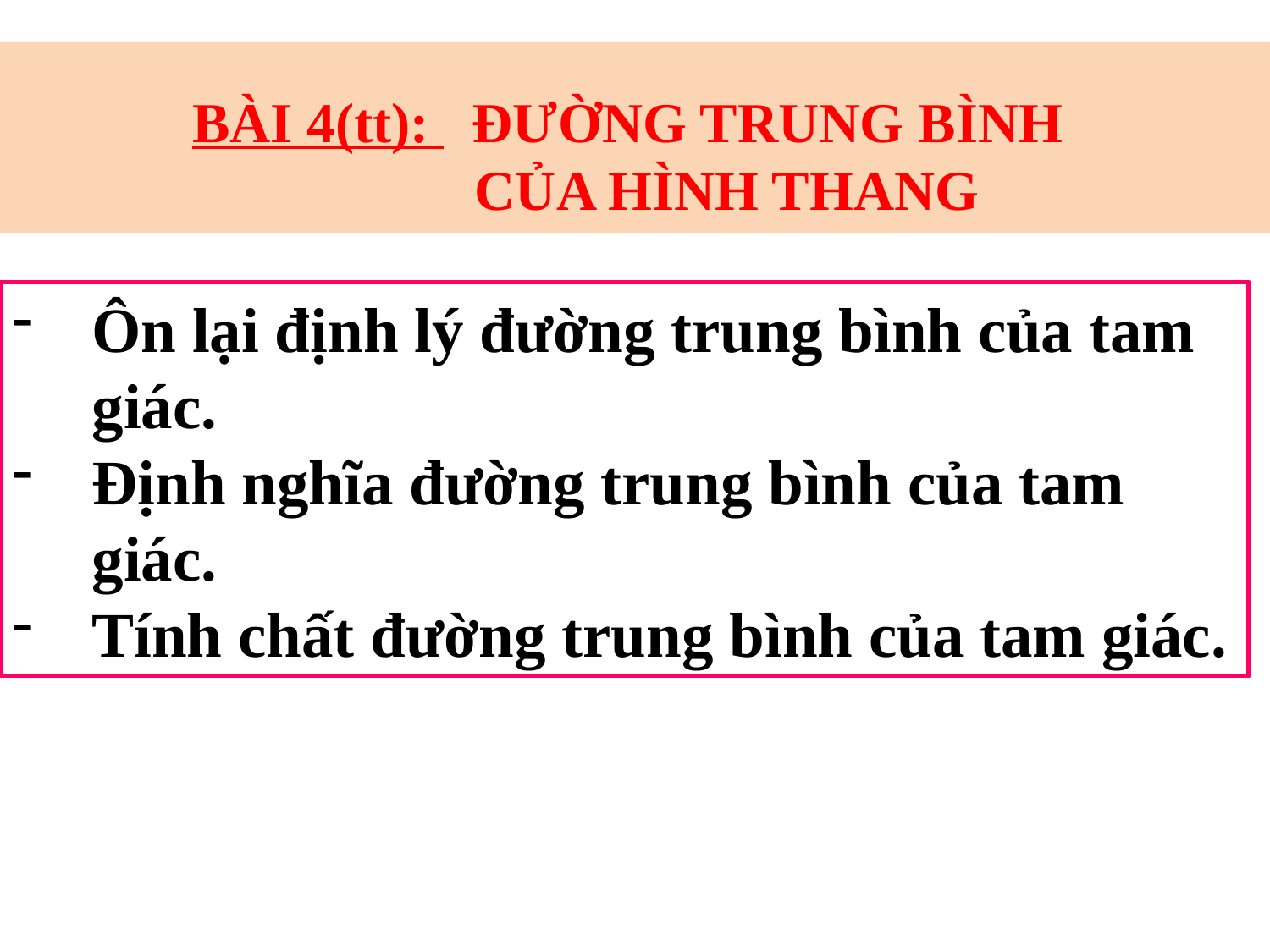

BÀI 4(tt):   ĐƯỜNG TRUNG BÌNH
             CỦA HÌNH THANG
Ôn lại định lý đường trung bình của tam giác.
Định nghĩa đường trung bình của tam giác.
Tính chất đường trung bình của tam giác.